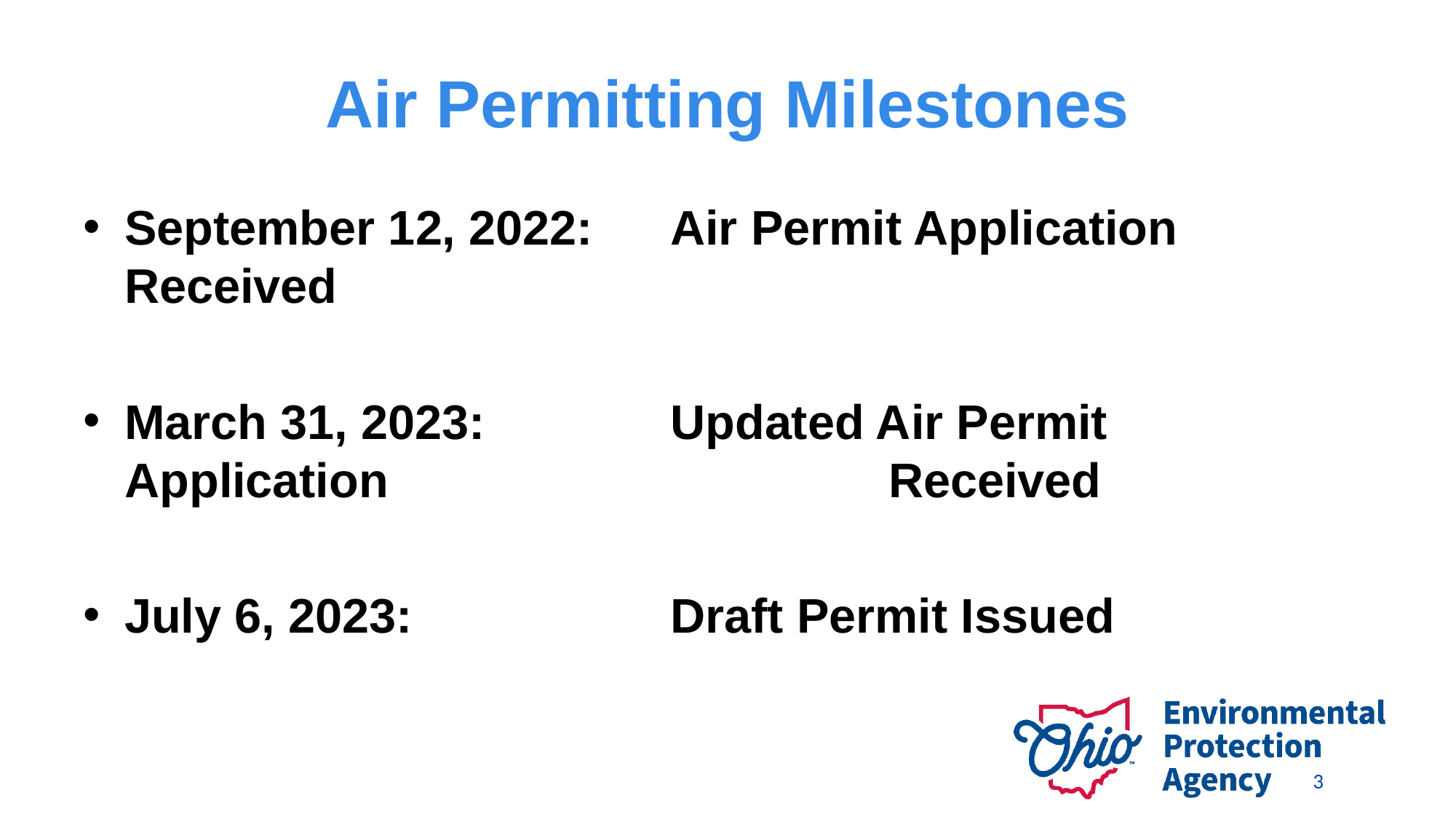

# Air Permitting Milestones
September 12, 2022: 	Air Permit Application Received

March 31, 2023: 		Updated Air Permit Application 					Received

July 6, 2023:			Draft Permit Issued